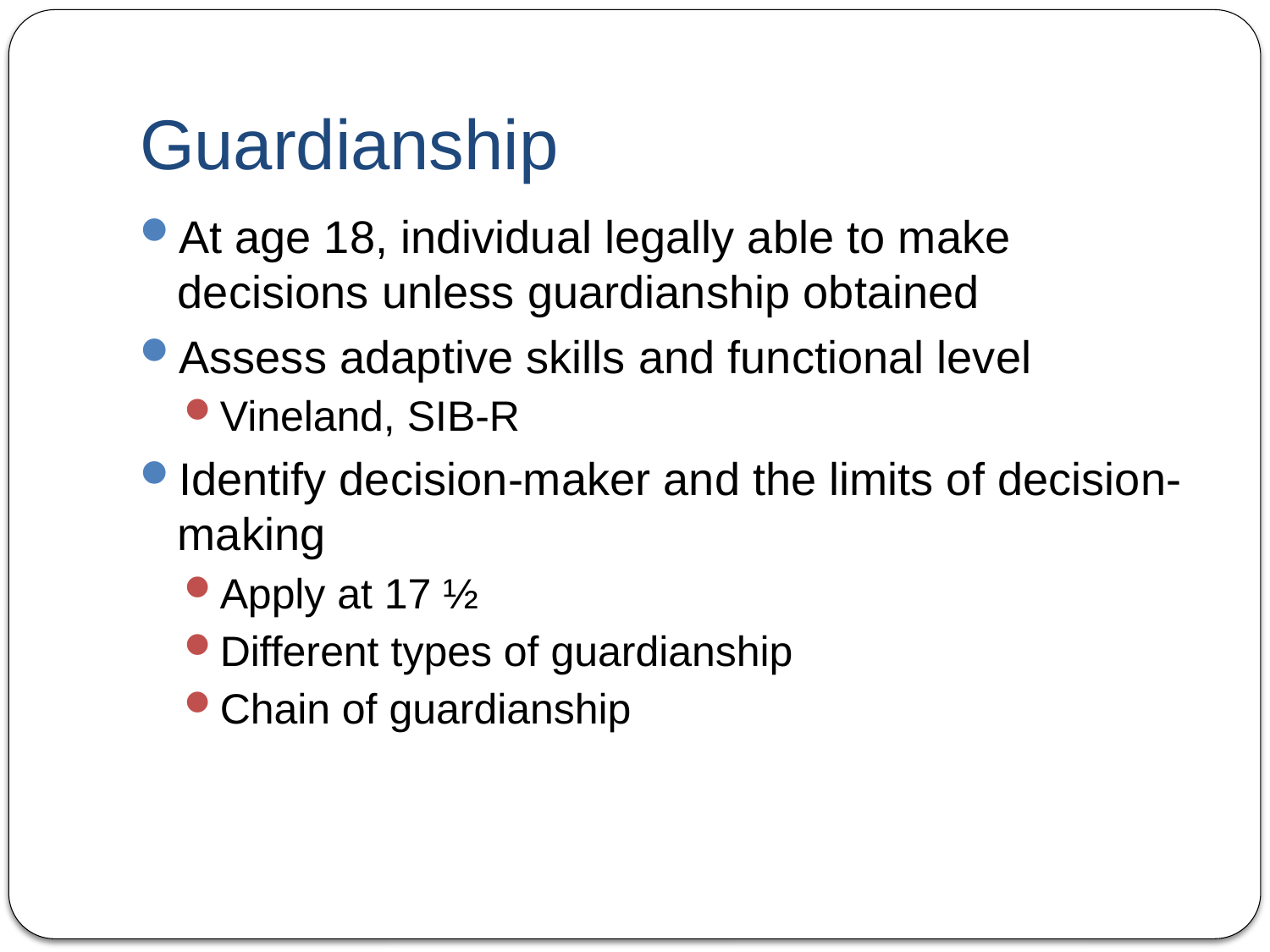

# Guardianship
At age 18, individual legally able to make decisions unless guardianship obtained
Assess adaptive skills and functional level
Vineland, SIB-R
Identify decision-maker and the limits of decision-making
Apply at 17 ½
Different types of guardianship
Chain of guardianship